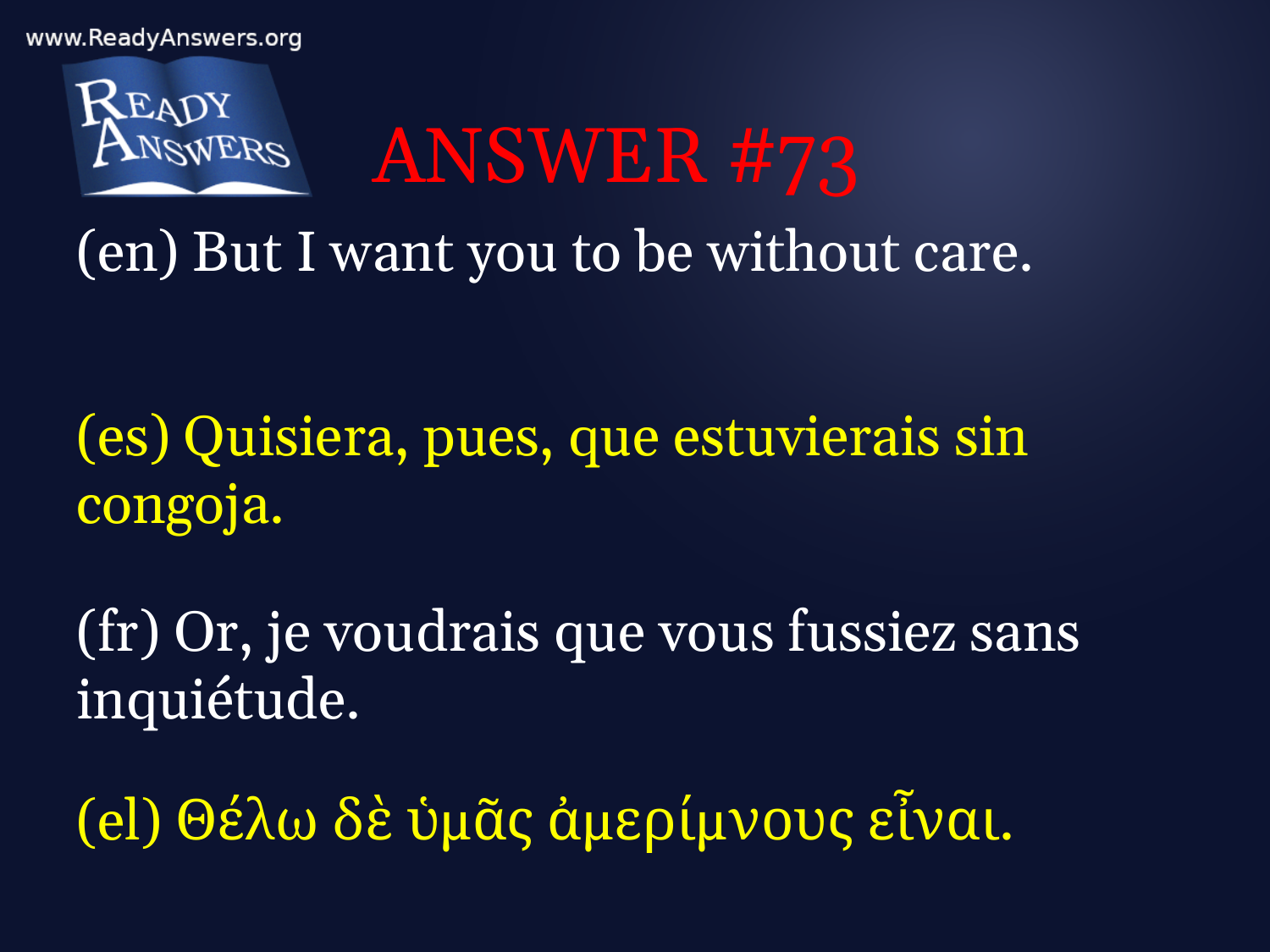

# ANSWER #73
(en) But I want you to be without care.
(es) Quisiera, pues, que estuvierais sin congoja.
(fr) Or, je voudrais que vous fussiez sans inquiétude.
(el) Θέλω δὲ ὑμᾶς ἀμερίμνους εἶναι.